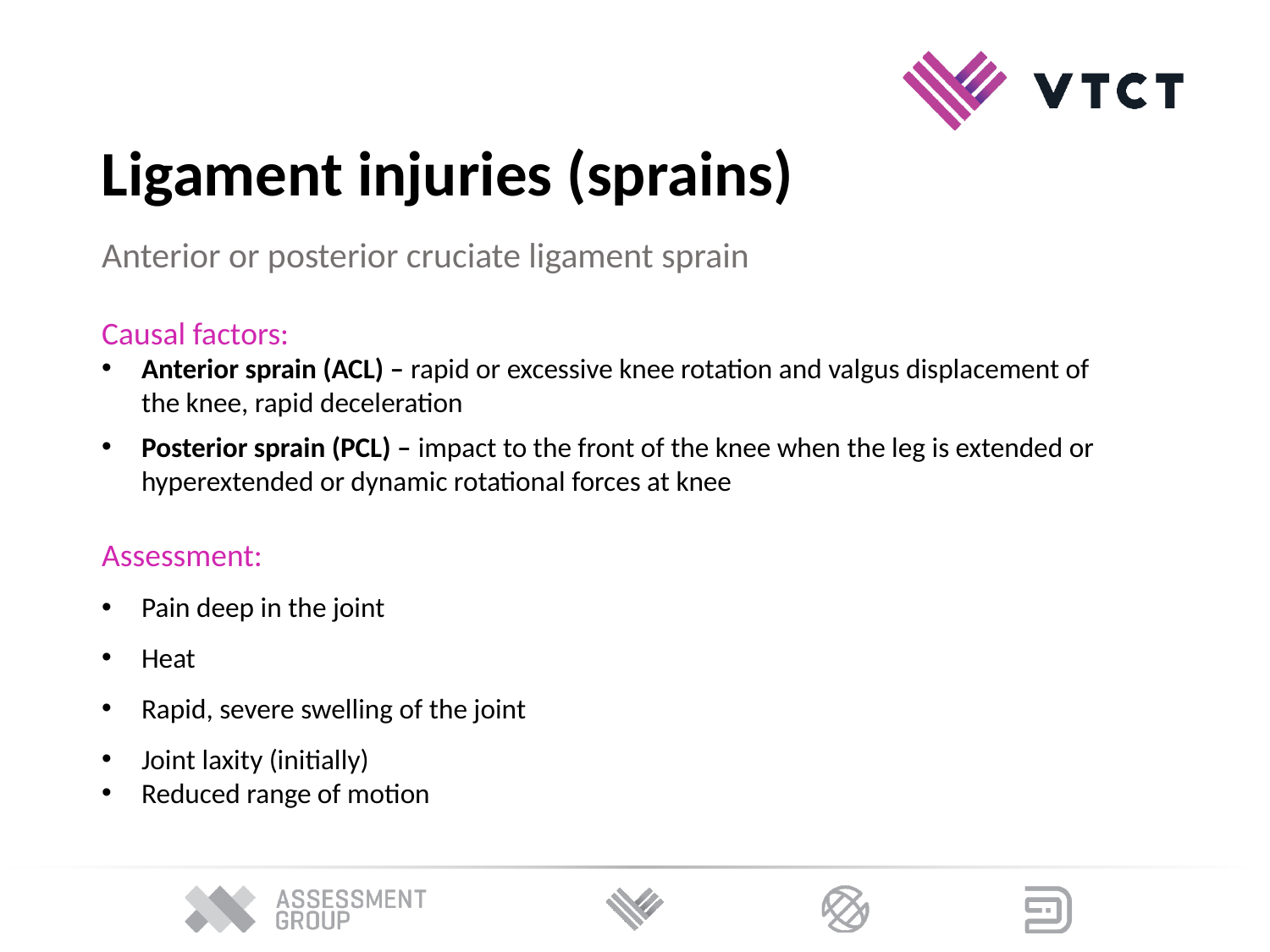

Ligament injuries (sprains)
Anterior or posterior cruciate ligament sprain

Causal factors:
Anterior sprain (ACL) – rapid or excessive knee rotation and valgus displacement of the knee, rapid deceleration
Posterior sprain (PCL) – impact to the front of the knee when the leg is extended or hyperextended or dynamic rotational forces at knee

Assessment:
Pain deep in the joint
Heat
Rapid, severe swelling of the joint
Joint laxity (initially)
Reduced range of motion